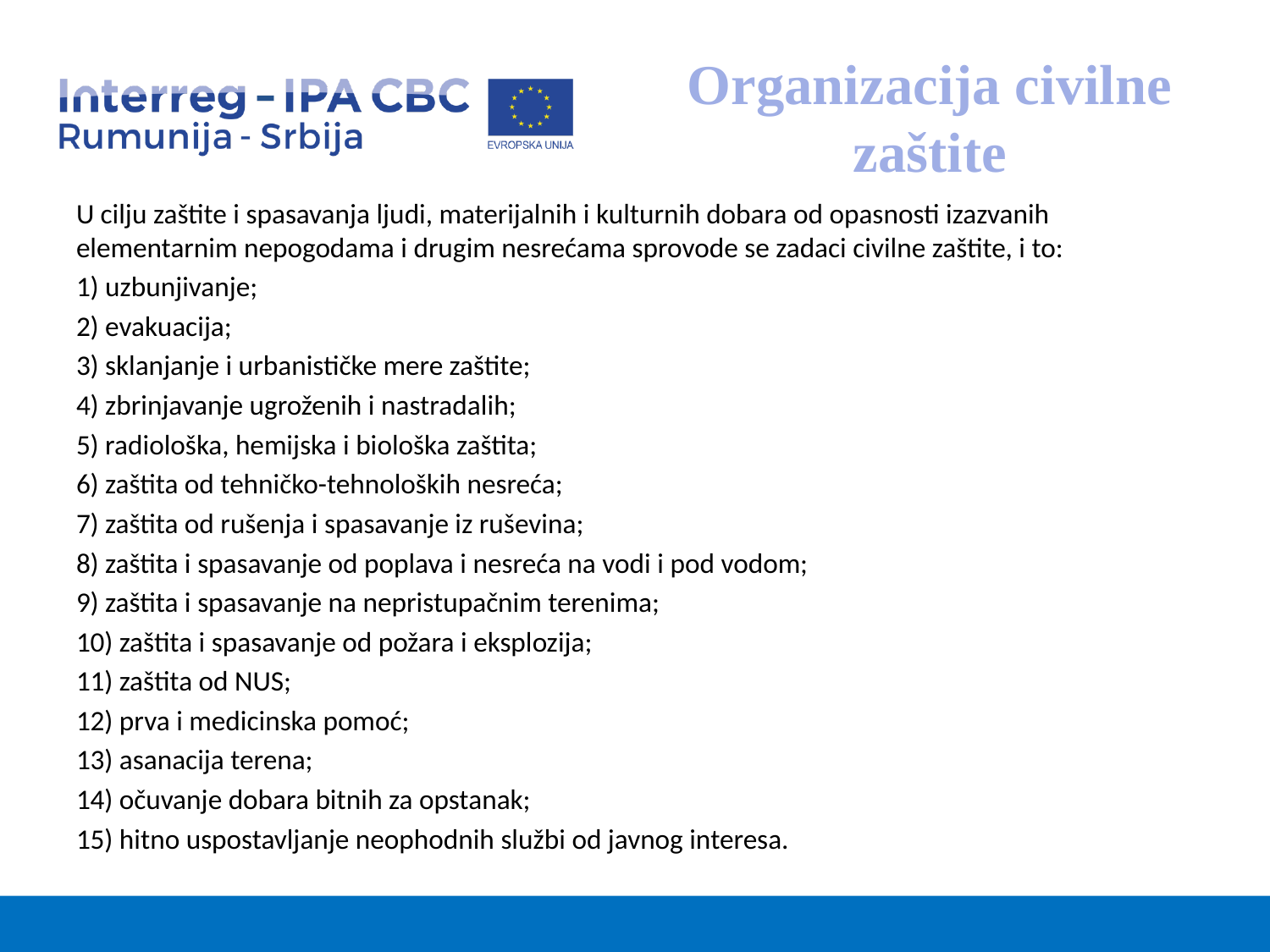

# Organizacija civilne zaštite
U cilju zaštite i spasavanja ljudi, materijalnih i kulturnih dobara od opasnosti izazvanih elementarnim nepogodama i drugim nesrećama sprovode se zadaci civilne zaštite, i to:
1) uzbunjivanje;
2) evakuacija;
3) sklanjanje i urbanističke mere zaštite;
4) zbrinjavanje ugroženih i nastradalih;
5) radiološka, hemijska i biološka zaštita;
6) zaštita od tehničko-tehnoloških nesreća;
7) zaštita od rušenja i spasavanje iz ruševina;
8) zaštita i spasavanje od poplava i nesreća na vodi i pod vodom;
9) zaštita i spasavanje na nepristupačnim terenima;
10) zaštita i spasavanje od požara i eksplozija;
11) zaštita od NUS;
12) prva i medicinska pomoć;
13) asanacija terena;
14) očuvanje dobara bitnih za opstanak;
15) hitno uspostavljanje neophodnih službi od javnog interesa.